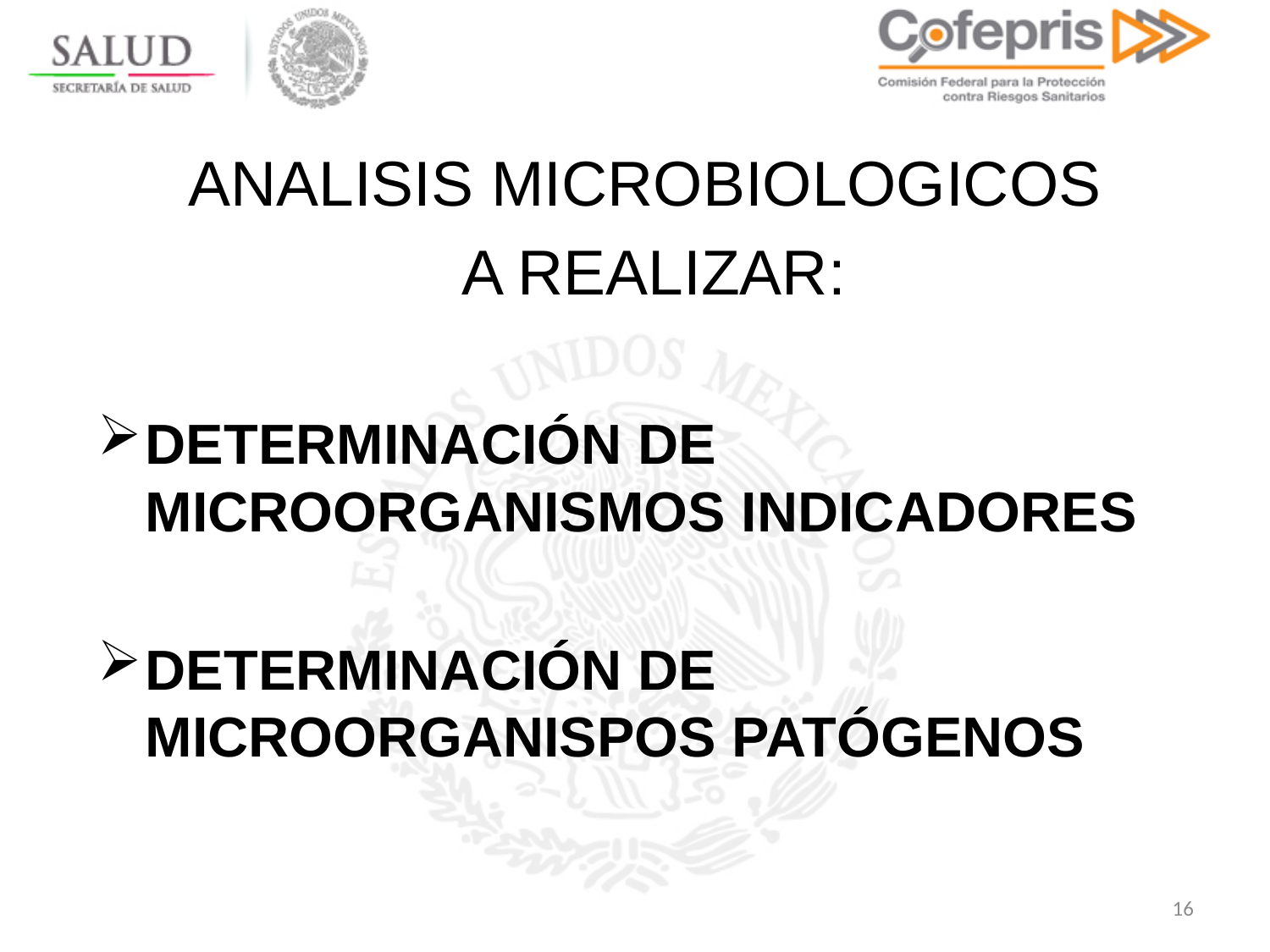

ANALISIS MICROBIOLOGICOS
 A REALIZAR:

DETERMINACIÓN DE MICROORGANISMOS INDICADORES

DETERMINACIÓN DE MICROORGANISPOS PATÓGENOS
16